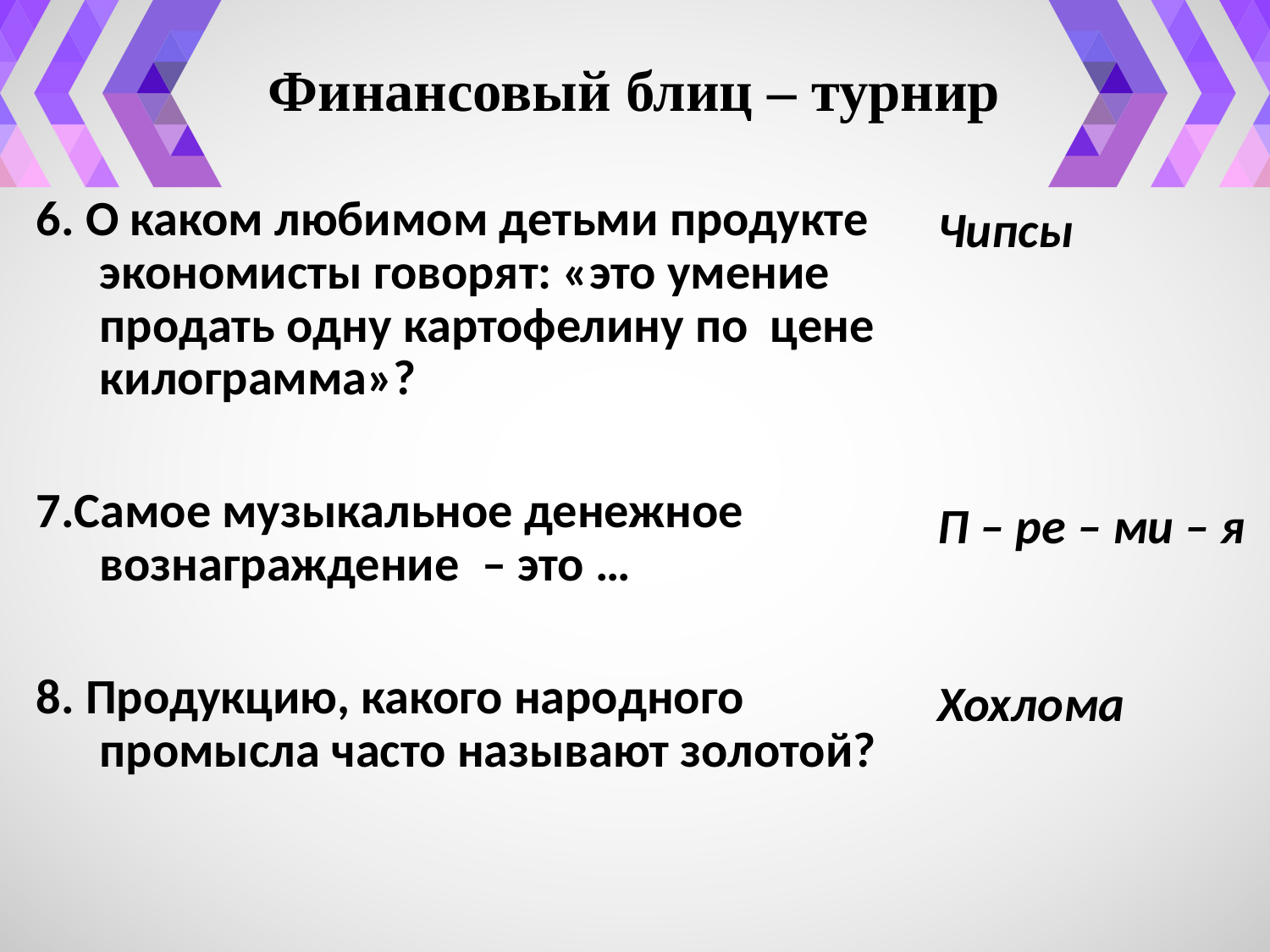

# Финансовый блиц – турнир
6. О каком любимом детьми продукте экономисты говорят: «это умение продать одну картофелину по  цене килограмма»?

7.Самое музыкальное денежное вознаграждение  – это …

8. Продукцию, какого народного промысла часто называют золотой?

Чипсы

П – ре – ми – я

Хохлома